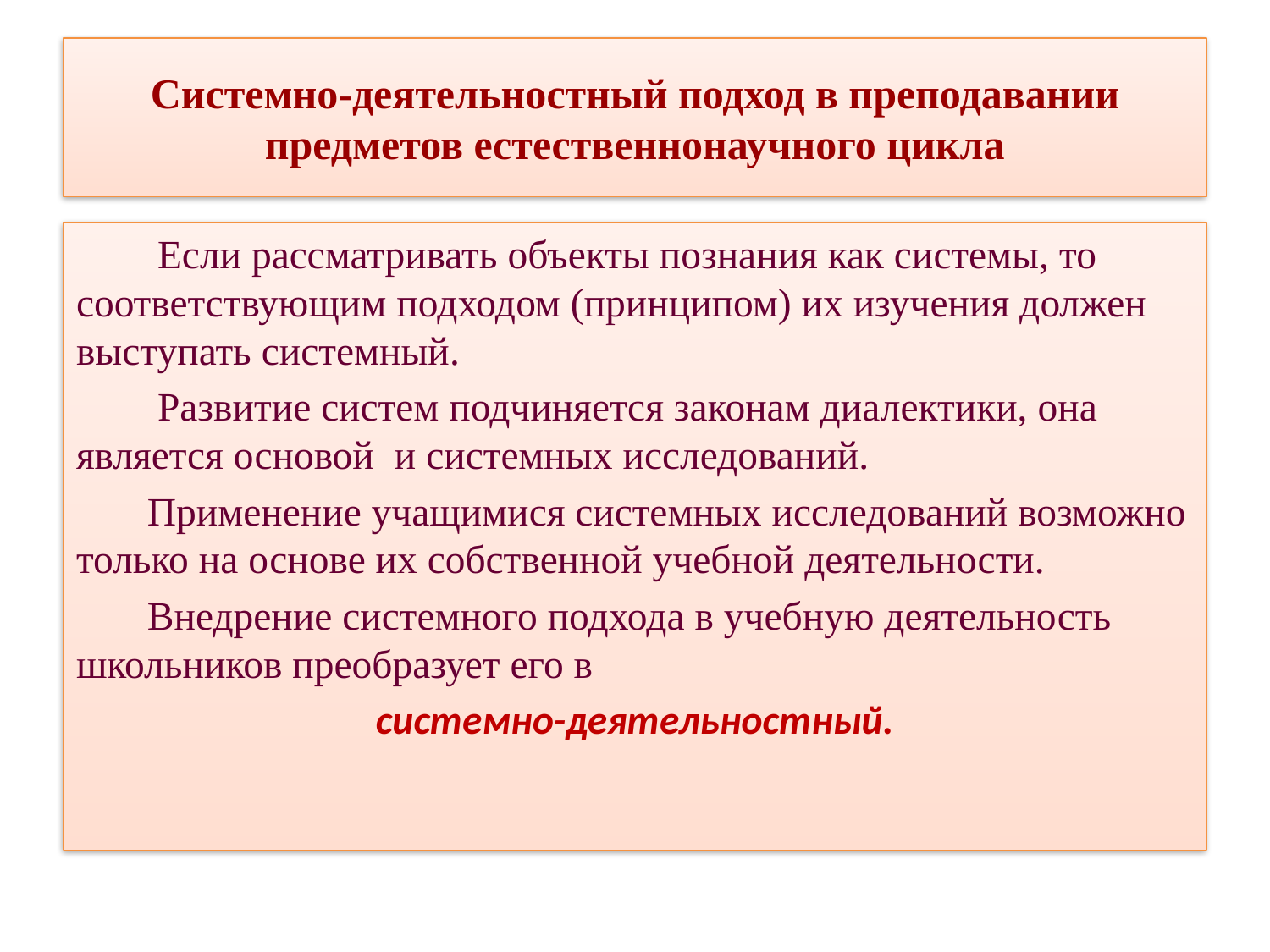

# Системно-деятельностный подход в преподавании предметов естественнонаучного цикла
        Если рассматривать объекты познания как системы, то соответствующим подходом (принципом) их изучения должен выступать системный.
        Развитие систем подчиняется законам диалектики, она является основой  и системных исследований.
       Применение учащимися системных исследований возможно только на основе их собственной учебной деятельности.
       Внедрение системного подхода в учебную деятельность школьников преобразует его в
системно-деятельностный.